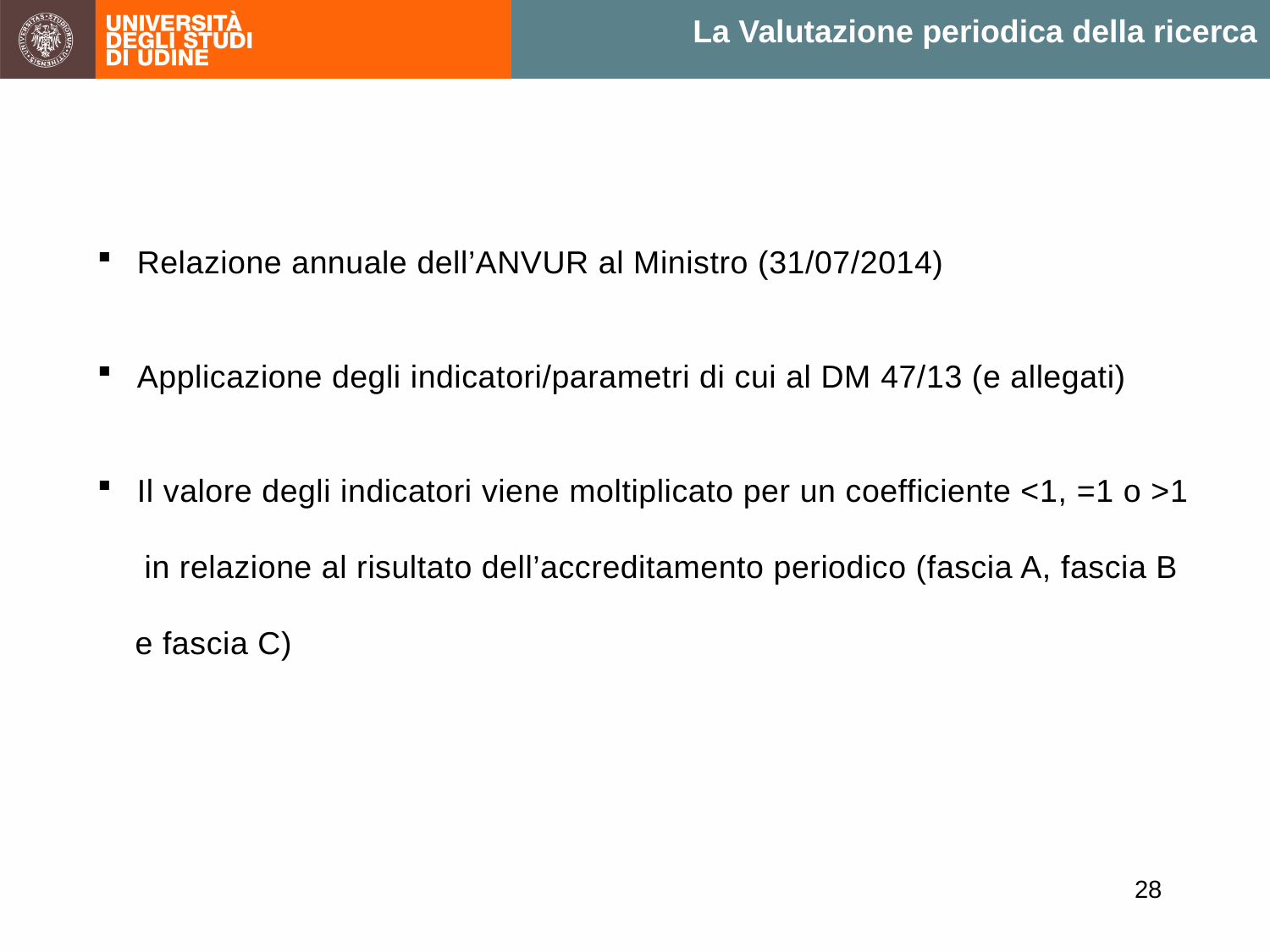

La Valutazione periodica della ricerca
Relazione annuale dell’ANVUR al Ministro (31/07/2014)

Applicazione degli indicatori/parametri di cui al DM 47/13 (e allegati)

Il valore degli indicatori viene moltiplicato per un coefficiente <1, =1 o >1

     in relazione al risultato dell’accreditamento periodico (fascia A, fascia B

    e fascia C)
28